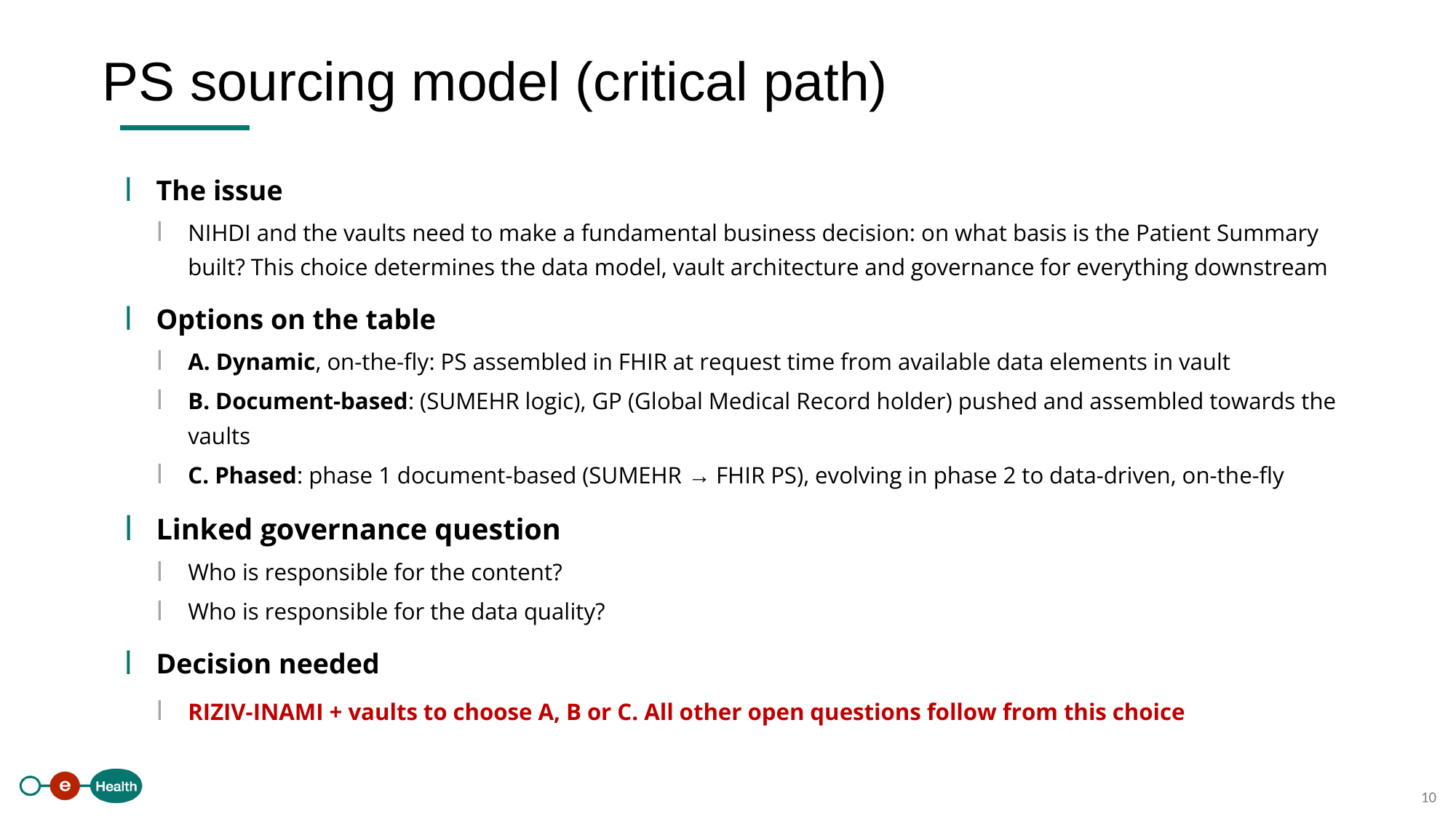

PS sourcing model (critical path)
The issue
NIHDI and the vaults need to make a fundamental business decision: on what basis is the Patient Summary built? This choice determines the data model, vault architecture and governance for everything downstream
Options on the table
A. Dynamic, on-the-fly: PS assembled in FHIR at request time from available data elements in vault
B. Document-based: (SUMEHR logic), GP (Global Medical Record holder) pushed and assembled towards the vaults
C. Phased: phase 1 document-based (SUMEHR → FHIR PS), evolving in phase 2 to data-driven, on-the-fly
Linked governance question
Who is responsible for the content?
Who is responsible for the data quality?
Decision needed
RIZIV-INAMI + vaults to choose A, B or C. All other open questions follow from this choice
10